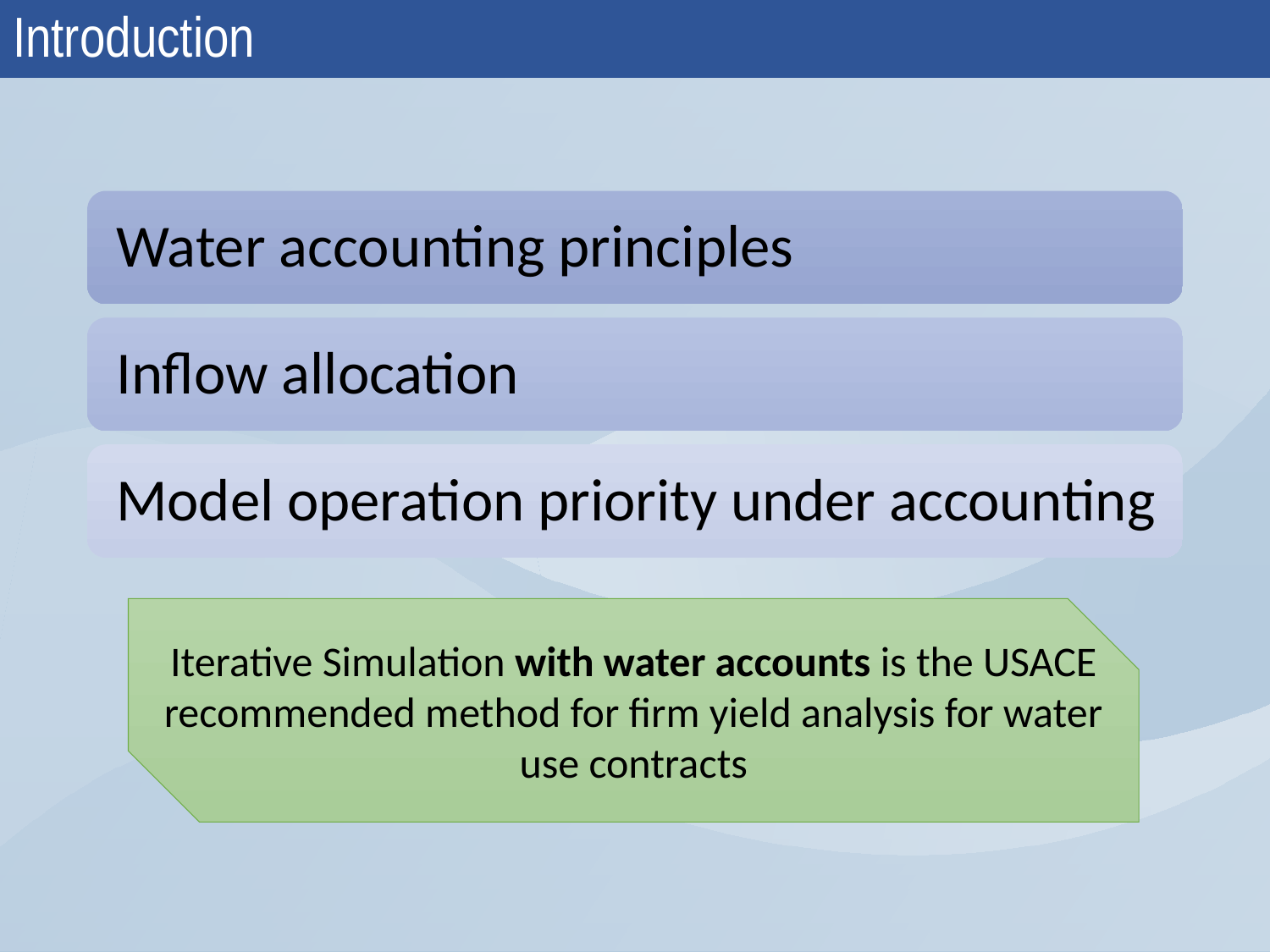

# Introduction
Water accounting principles
Inflow allocation
Model operation priority under accounting
Iterative Simulation with water accounts is the USACE recommended method for firm yield analysis for water use contracts